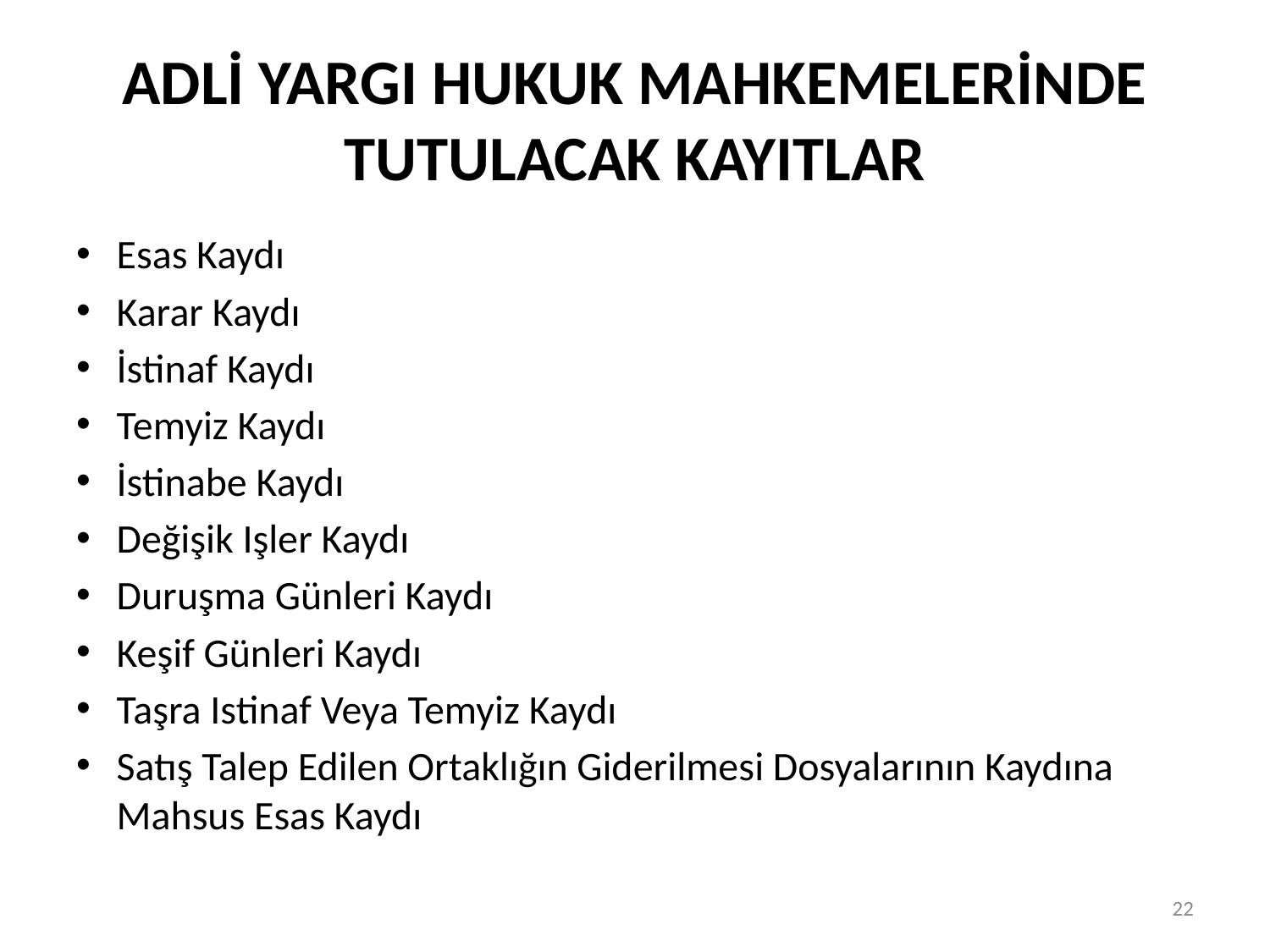

# ADLİ YARGI HUKUK MAHKEMELERİNDE TUTULACAK KAYITLAR
Esas Kaydı
Karar Kaydı
İstinaf Kaydı
Temyiz Kaydı
İstinabe Kaydı
Değişik Işler Kaydı
Duruşma Günleri Kaydı
Keşif Günleri Kaydı
Taşra Istinaf Veya Temyiz Kaydı
Satış Talep Edilen Ortaklığın Giderilmesi Dosyalarının Kaydına Mahsus Esas Kaydı

22